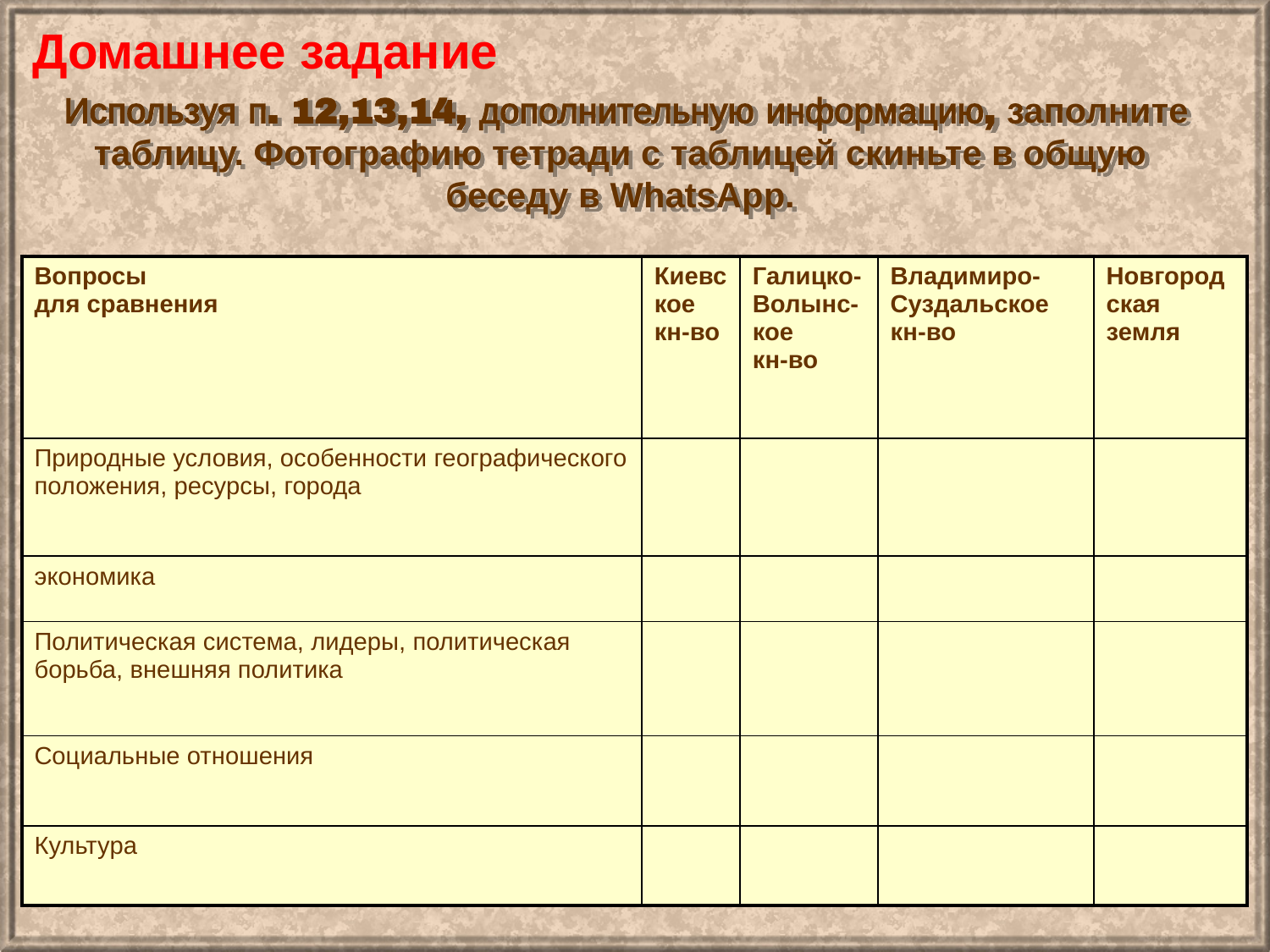

Домашнее задание
# Используя п. 12,13,14, дополнительную информацию, заполните таблицу. Фотографию тетради с таблицей скиньте в общую беседу в WhatsApp.
| Вопросы для сравнения | Киевское кн-во | Галицко- Волынс-кое кн-во | Владимиро- Суздальское кн-во | Новгородская земля |
| --- | --- | --- | --- | --- |
| Природные условия, особенности географического положения, ресурсы, города |  |  |  |  |
| экономика |  |  |  |  |
| Политическая система, лидеры, политическая борьба, внешняя политика |  |  |  |  |
| Социальные отношения |  |  |  |  |
| Культура |  |  |  |  |